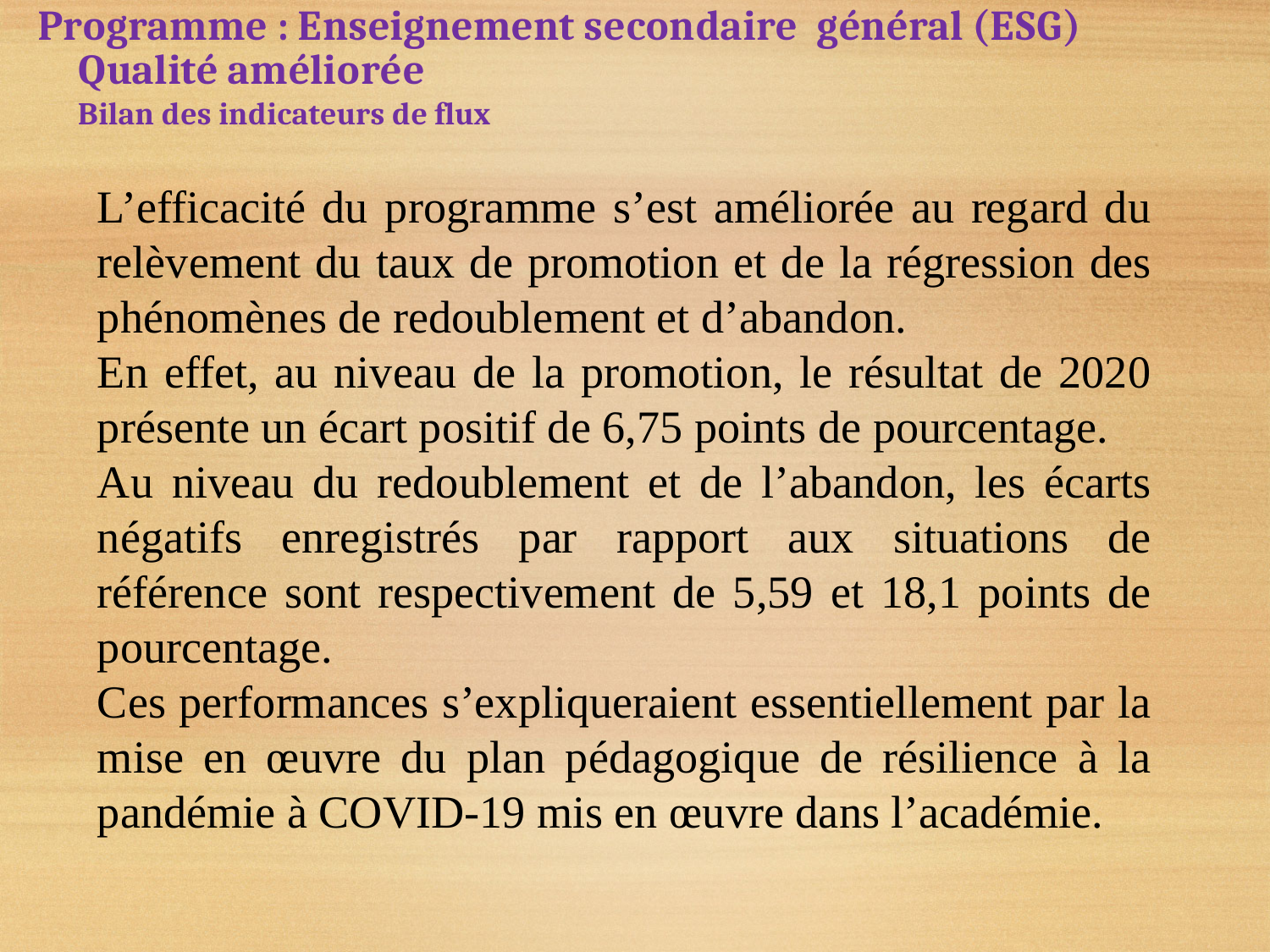

Programme : Enseignement secondaire  général (ESG)
Qualité améliorée
Bilan des indicateurs de flux

L’efficacité du programme s’est améliorée au regard du relèvement du taux de promotion et de la régression des phénomènes de redoublement et d’abandon.
En effet, au niveau de la promotion, le résultat de 2020 présente un écart positif de 6,75 points de pourcentage.
Au niveau du redoublement et de l’abandon, les écarts négatifs enregistrés par rapport aux situations de référence sont respectivement de 5,59 et 18,1 points de pourcentage.
Ces performances s’expliqueraient essentiellement par la mise en œuvre du plan pédagogique de résilience à la pandémie à COVID-19 mis en œuvre dans l’académie.